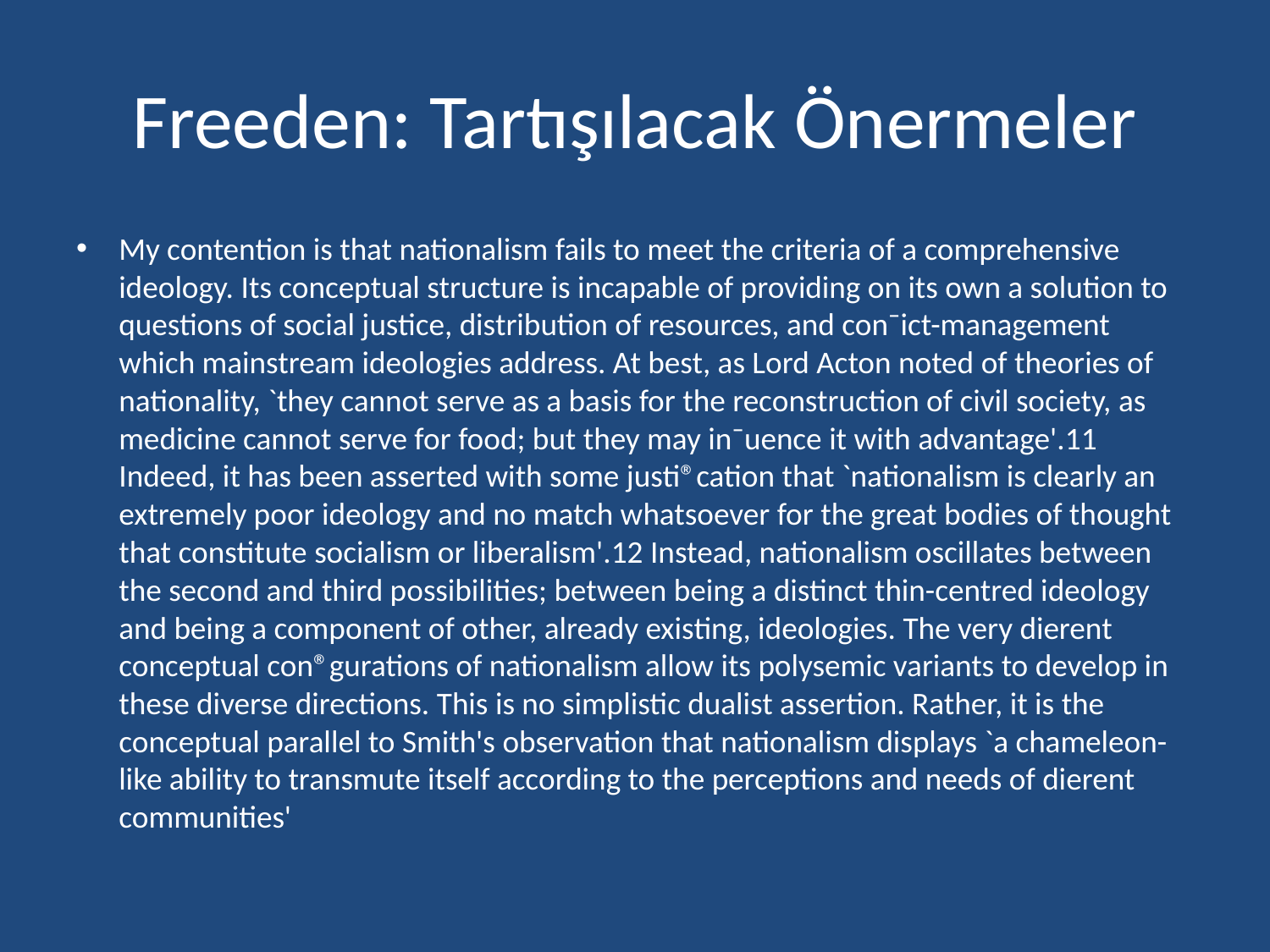

# Freeden: Tartışılacak Önermeler
My contention is that nationalism fails to meet the criteria of a comprehensive ideology. Its conceptual structure is incapable of providing on its own a solution to questions of social justice, distribution of resources, and con¯ict-management which mainstream ideologies address. At best, as Lord Acton noted of theories of nationality, `they cannot serve as a basis for the reconstruction of civil society, as medicine cannot serve for food; but they may in¯uence it with advantage'.11 Indeed, it has been asserted with some justi®cation that `nationalism is clearly an extremely poor ideology and no match whatsoever for the great bodies of thought that constitute socialism or liberalism'.12 Instead, nationalism oscillates between the second and third possibilities; between being a distinct thin-centred ideology and being a component of other, already existing, ideologies. The very dierent conceptual con®gurations of nationalism allow its polysemic variants to develop in these diverse directions. This is no simplistic dualist assertion. Rather, it is the conceptual parallel to Smith's observation that nationalism displays `a chameleon-like ability to transmute itself according to the perceptions and needs of dierent communities'